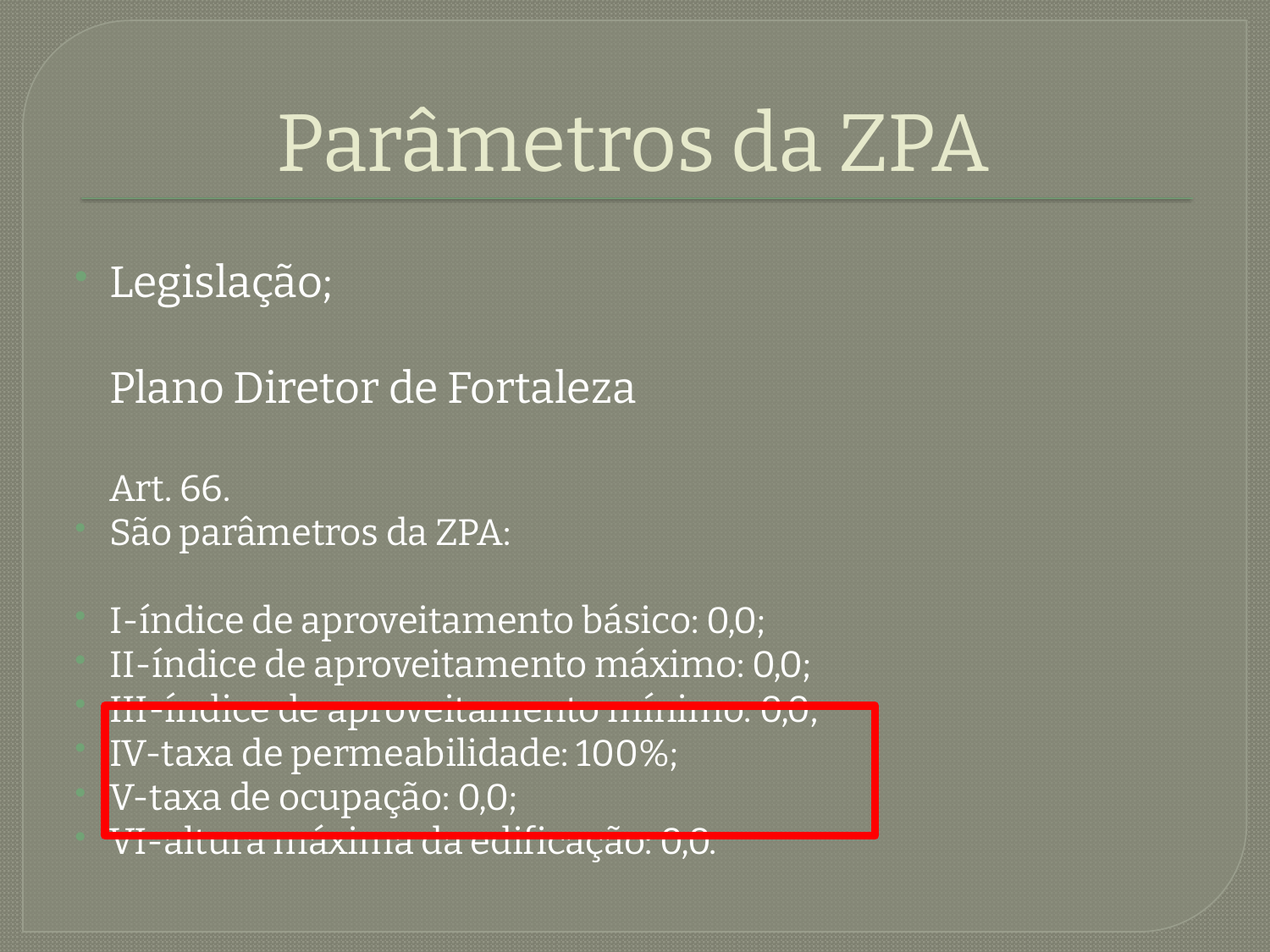

# Parâmetros da ZPA
Legislação;
Plano Diretor de Fortaleza
Art. 66.
São parâmetros da ZPA:

I-índice de aproveitamento básico: 0,0;
II-índice de aproveitamento máximo: 0,0;
III-índice de aproveitamento mínimo: 0,0;
IV-taxa de permeabilidade: 100%;
V-taxa de ocupação: 0,0;
VI-altura máxima da edificação: 0,0.